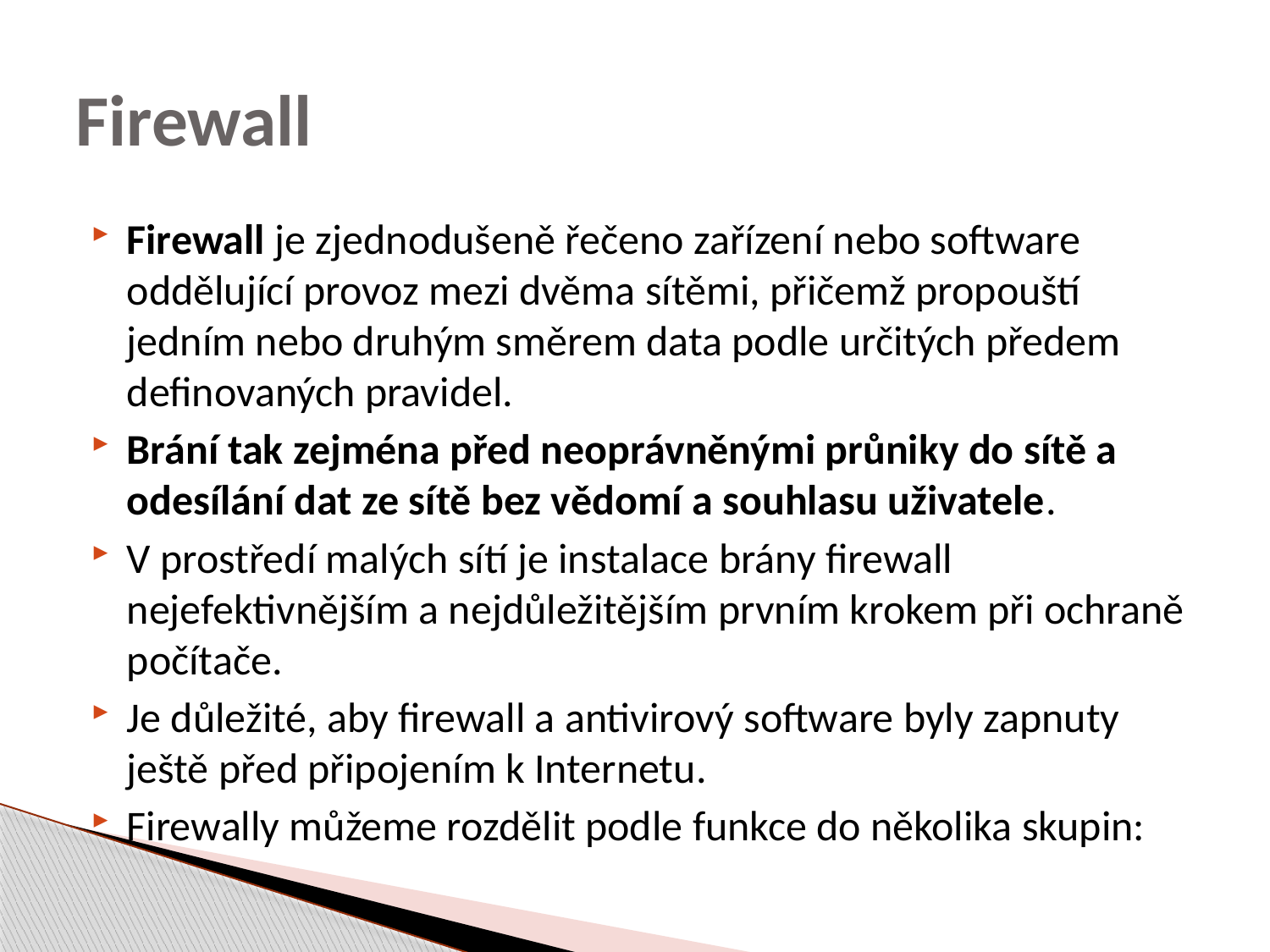

# Firewall
Firewall je zjednodušeně řečeno zařízení nebo software oddělující provoz mezi dvěma sítěmi, přičemž propouští jedním nebo druhým směrem data podle určitých předem definovaných pravidel.
Brání tak zejména před neoprávněnými průniky do sítě a odesílání dat ze sítě bez vědomí a souhlasu uživatele.
V prostředí malých sítí je instalace brány firewall nejefektivnějším a nejdůležitějším prvním krokem při ochraně počítače.
Je důležité, aby firewall a antivirový software byly zapnuty ještě před připojením k Internetu.
Firewally můžeme rozdělit podle funkce do několika skupin: